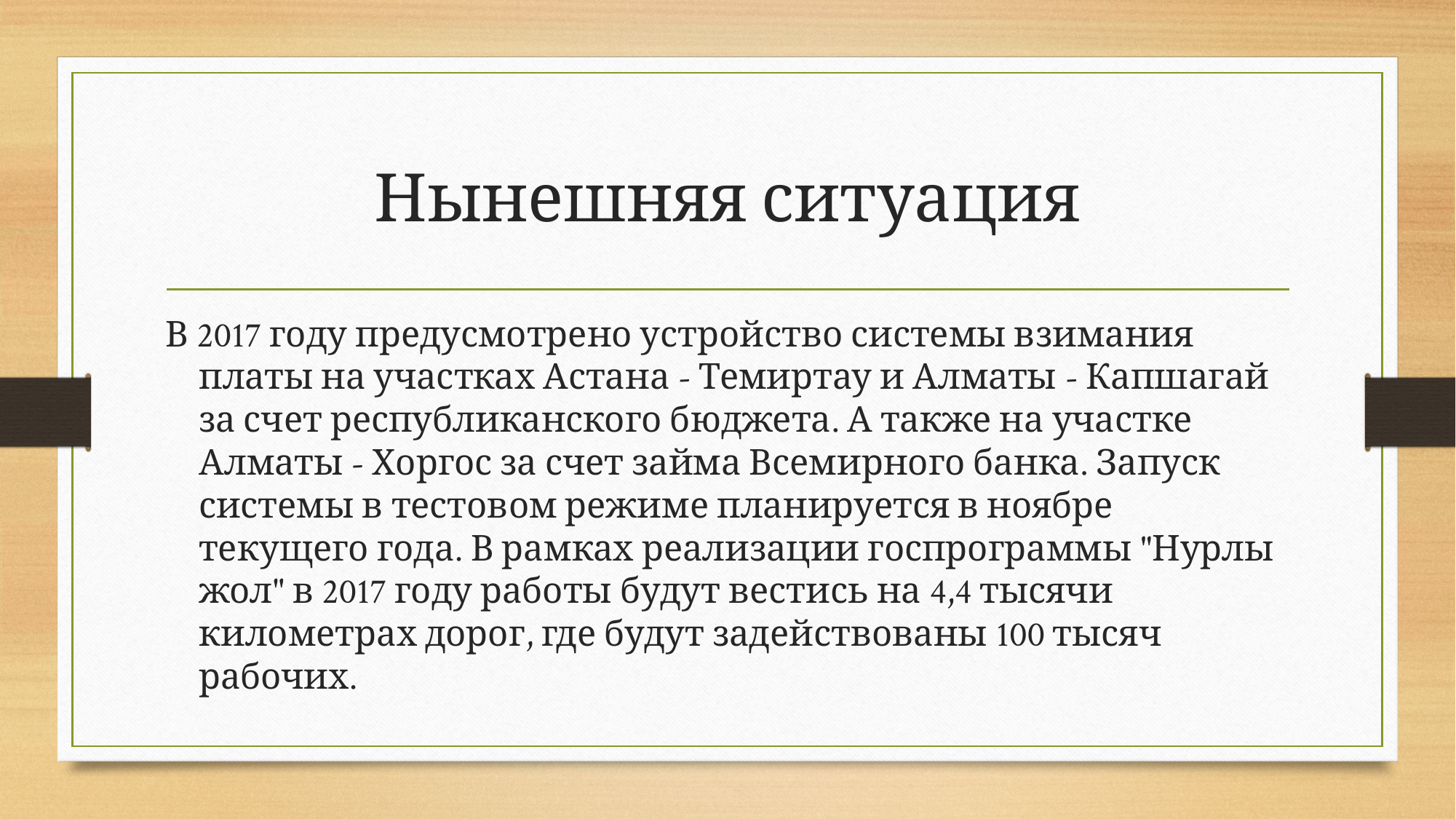

# Нынешняя ситуация
В 2017 году предусмотрено устройство системы взимания платы на участках Астана - Темиртау и Алматы - Капшагай за счет республиканского бюджета. А также на участке Алматы - Хоргос за счет займа Всемирного банка. Запуск системы в тестовом режиме планируется в ноябре текущего года. В рамках реализации госпрограммы "Нурлы жол" в 2017 году работы будут вестись на 4,4 тысячи километрах дорог, где будут задействованы 100 тысяч рабочих.